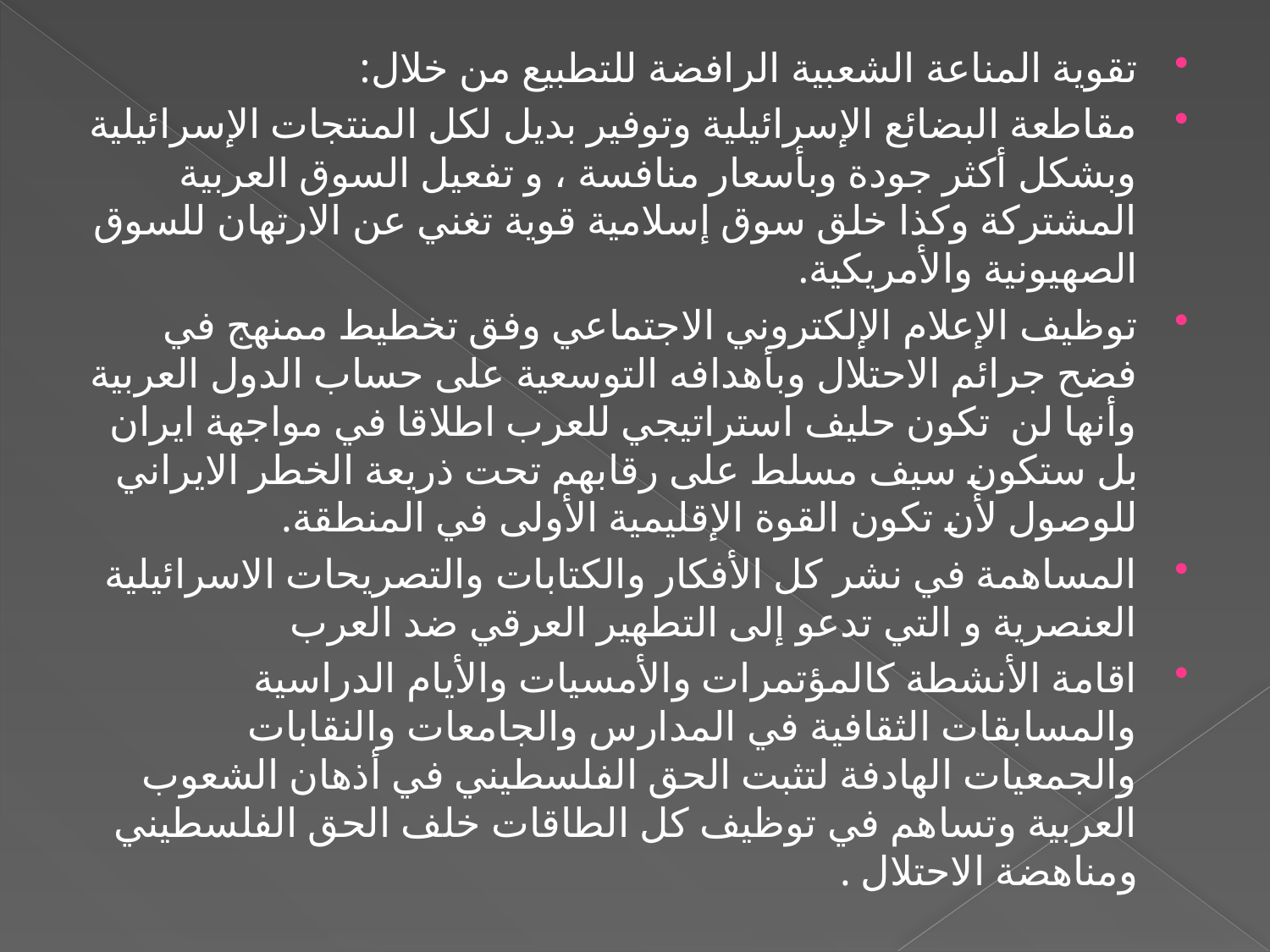

تقوية المناعة الشعبية الرافضة للتطبيع من خلال:
مقاطعة البضائع الإسرائيلية وتوفير بديل لكل المنتجات الإسرائيلية وبشكل أكثر جودة وبأسعار منافسة ، و تفعيل السوق العربية المشتركة وكذا خلق سوق إسلامية قوية تغني عن الارتهان للسوق الصهيونية والأمريكية.
توظيف الإعلام الإلكتروني الاجتماعي وفق تخطيط ممنهج في فضح جرائم الاحتلال وبأهدافه التوسعية على حساب الدول العربية وأنها لن  تكون حليف استراتيجي للعرب اطلاقا في مواجهة ايران بل ستكون سيف مسلط على رقابهم تحت ذريعة الخطر الايراني للوصول لأن تكون القوة الإقليمية الأولى في المنطقة.
المساهمة في نشر كل الأفكار والكتابات والتصريحات الاسرائيلية العنصرية و التي تدعو إلى التطهير العرقي ضد العرب
اقامة الأنشطة كالمؤتمرات والأمسيات والأيام الدراسية والمسابقات الثقافية في المدارس والجامعات والنقابات والجمعيات الهادفة لتثبت الحق الفلسطيني في أذهان الشعوب العربية وتساهم في توظيف كل الطاقات خلف الحق الفلسطيني ومناهضة الاحتلال .